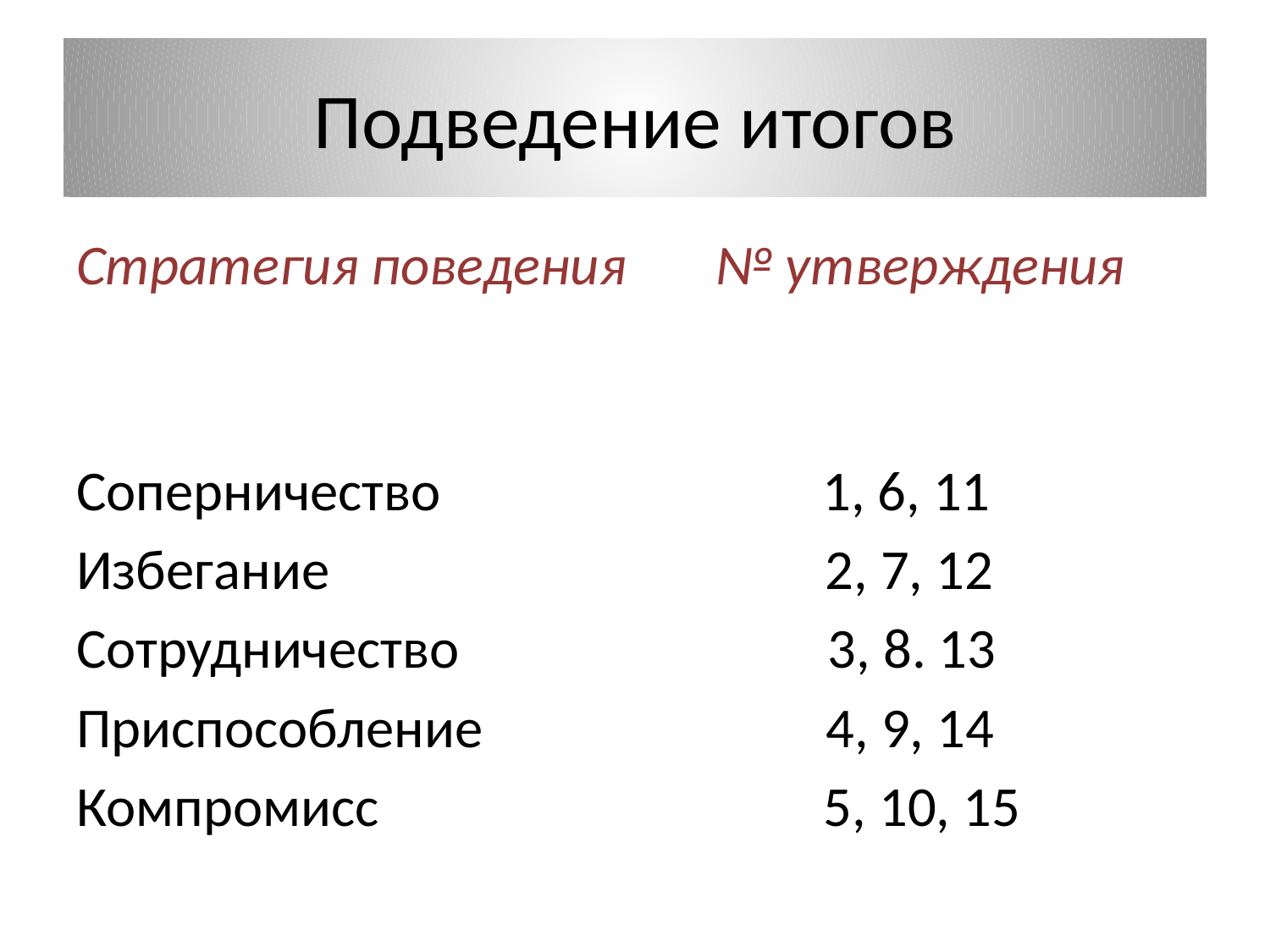

# Подведение итогов
Стратегия поведения       № утверждения

Соперничество                              1, 6, 11
Избегание                                       2, 7, 12
Сотрудничество                             3, 8. 13
Приспособление                           4, 9, 14
Компромисс                                   5, 10, 15